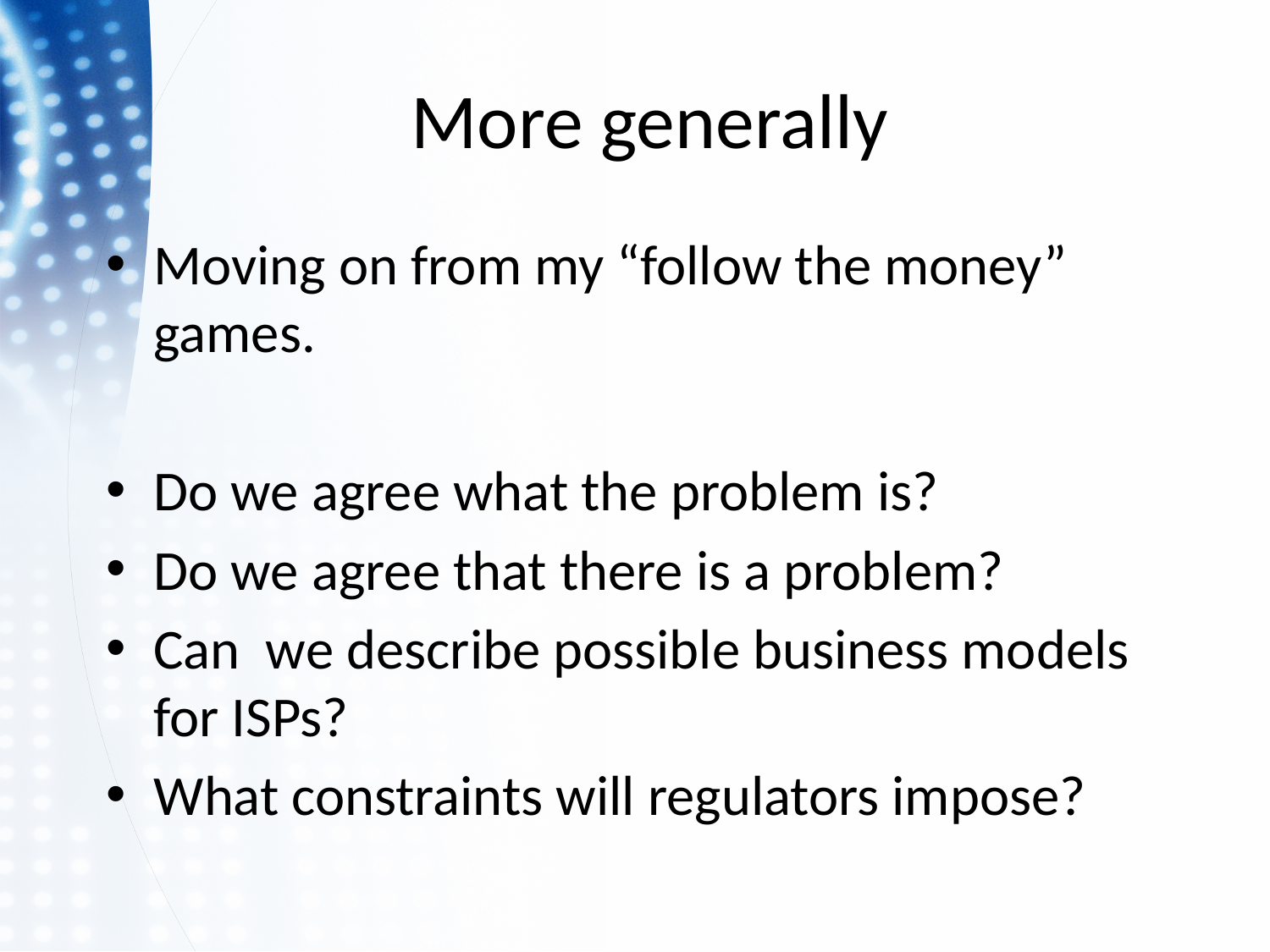

# More generally
Moving on from my “follow the money” games.

Do we agree what the problem is?
Do we agree that there is a problem?
Can  we describe possible business models for ISPs?
What constraints will regulators impose?